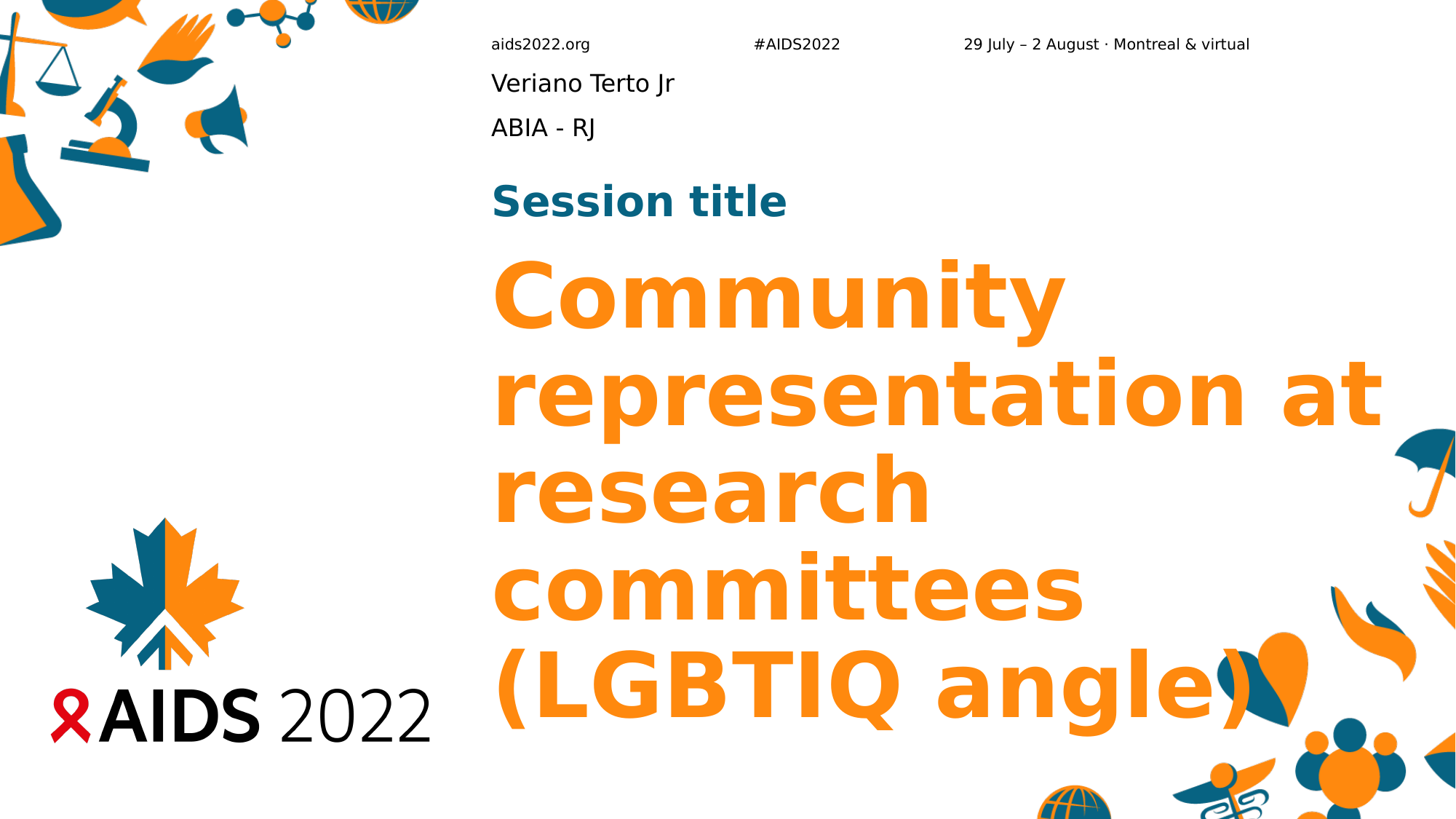

Veriano Terto Jr
ABIA - RJ

Session title
# Community representation at research committees (LGBTIQ angle)